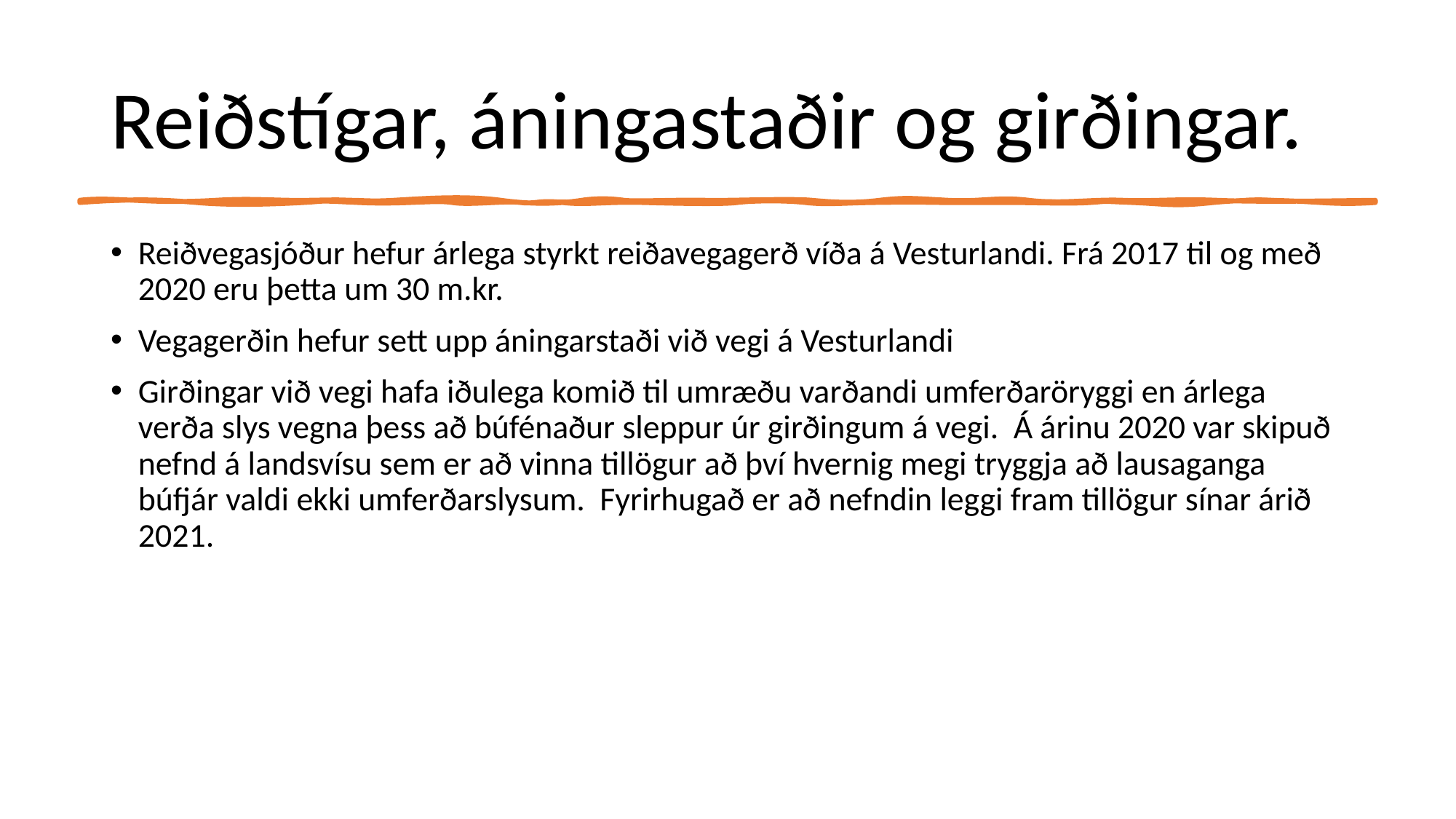

# Reiðstígar, áningastaðir og girðingar.

Reiðvegasjóður hefur árlega styrkt reiðavegagerð víða á Vesturlandi. Frá 2017 til og með 2020 eru þetta um 30 m.kr.
Vegagerðin hefur sett upp áningarstaði við vegi á Vesturlandi
Girðingar við vegi hafa iðulega komið til umræðu varðandi umferðaröryggi en árlega verða slys vegna þess að búfénaður sleppur úr girðingum á vegi.  Á árinu 2020 var skipuð nefnd á landsvísu sem er að vinna tillögur að því hvernig megi tryggja að lausaganga búfjár valdi ekki umferðarslysum.  Fyrirhugað er að nefndin leggi fram tillögur sínar árið 2021.